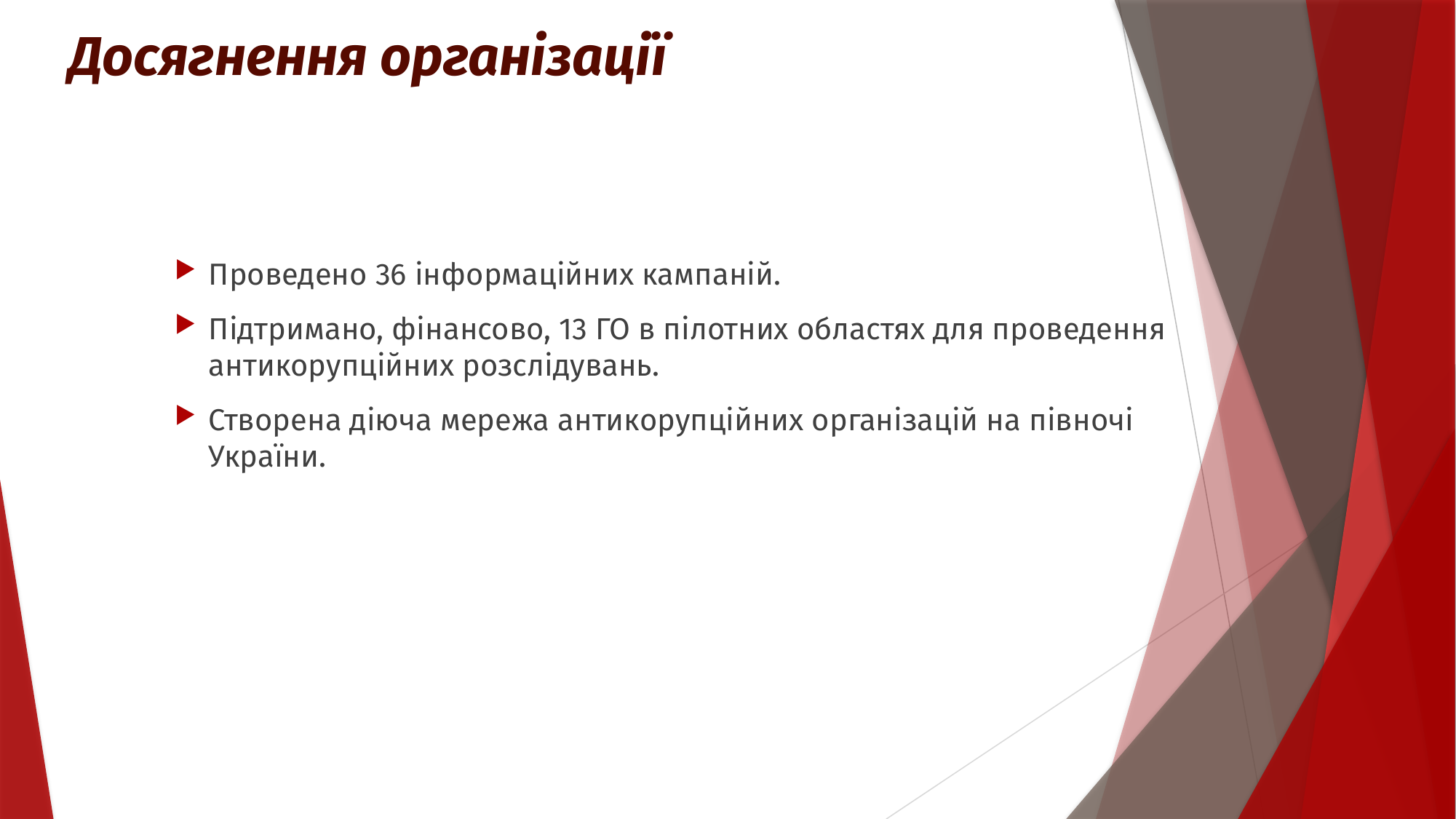

# Досягнення організації

Проведено 36 інформаційних кампаній.
Підтримано, фінансово, 13 ГО в пілотних областях для проведення антикорупційних розслідувань.
Створена діюча мережа антикорупційних організацій на півночі України.